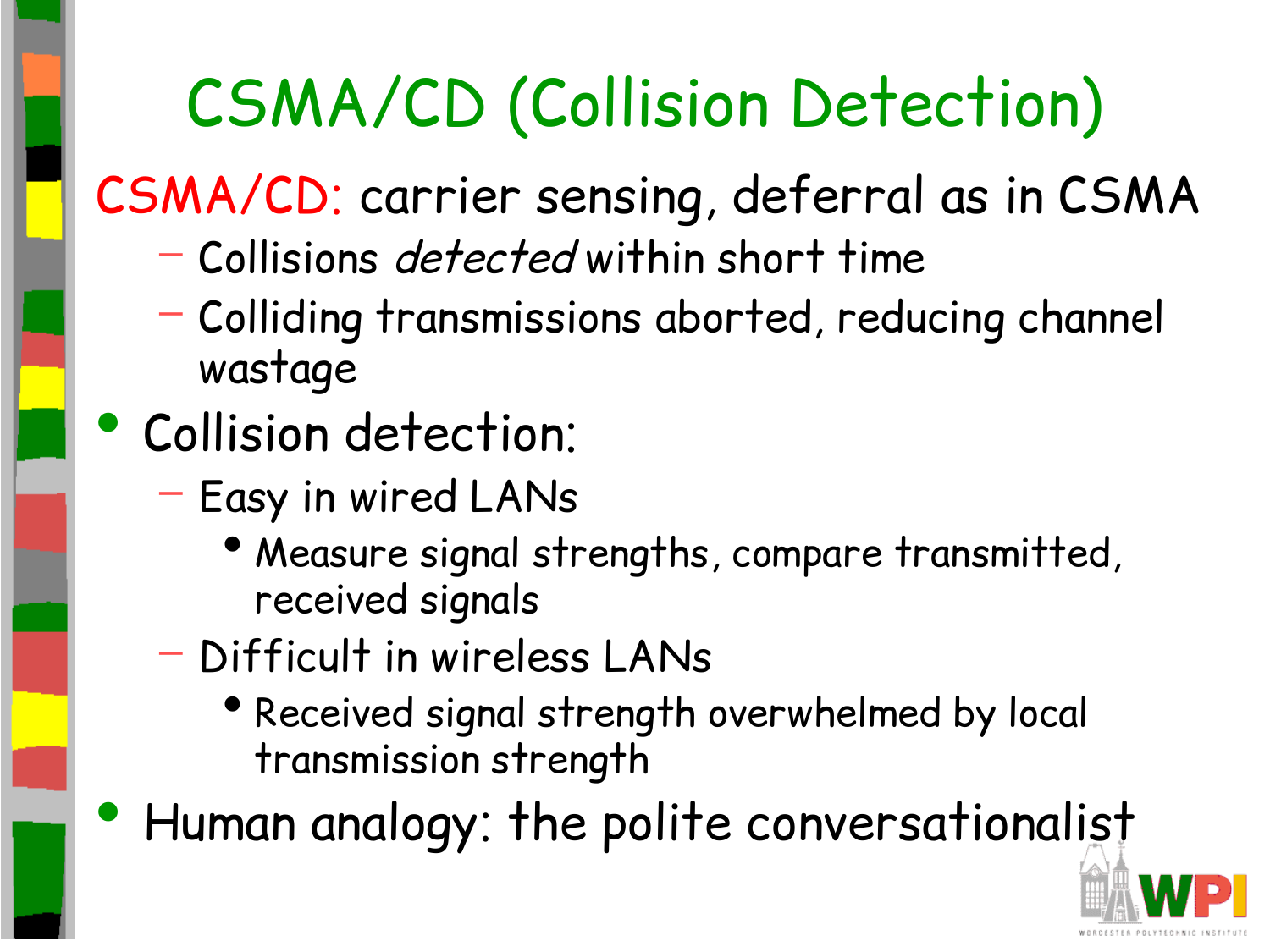

# CSMA/CD (Collision Detection)
CSMA/CD: carrier sensing, deferral as in CSMA
Collisions detected within short time
Colliding transmissions aborted, reducing channel wastage
Collision detection:
Easy in wired LANs
Measure signal strengths, compare transmitted, received signals
Difficult in wireless LANs
Received signal strength overwhelmed by local transmission strength
Human analogy: the polite conversationalist